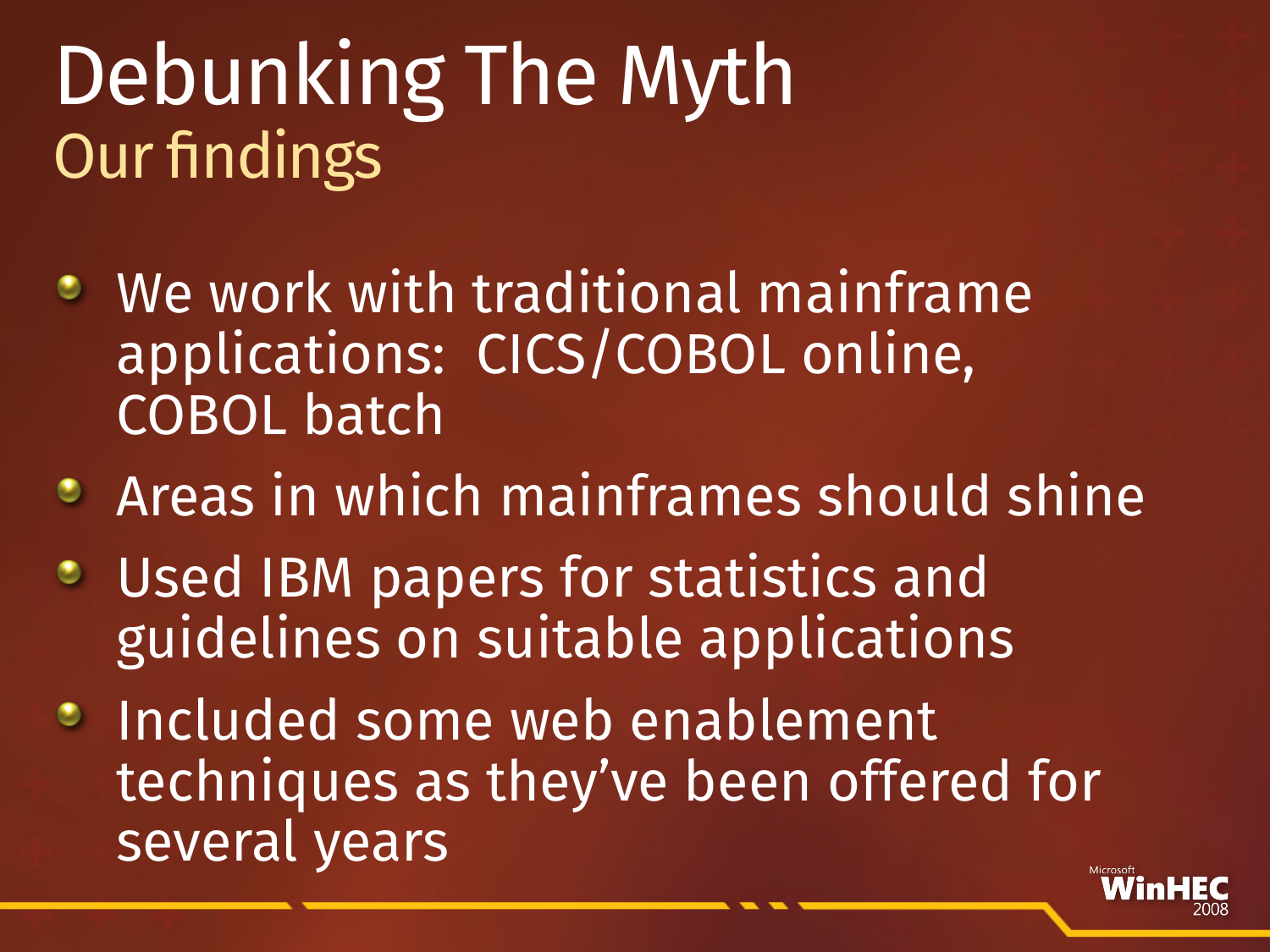

# Debunking The Myth Our findings
We work with traditional mainframe applications:  CICS/COBOL online,
COBOL batch
Areas in which mainframes should shine
Used IBM papers for statistics and guidelines on suitable applications
Included some web enablement techniques as they’ve been offered for several years